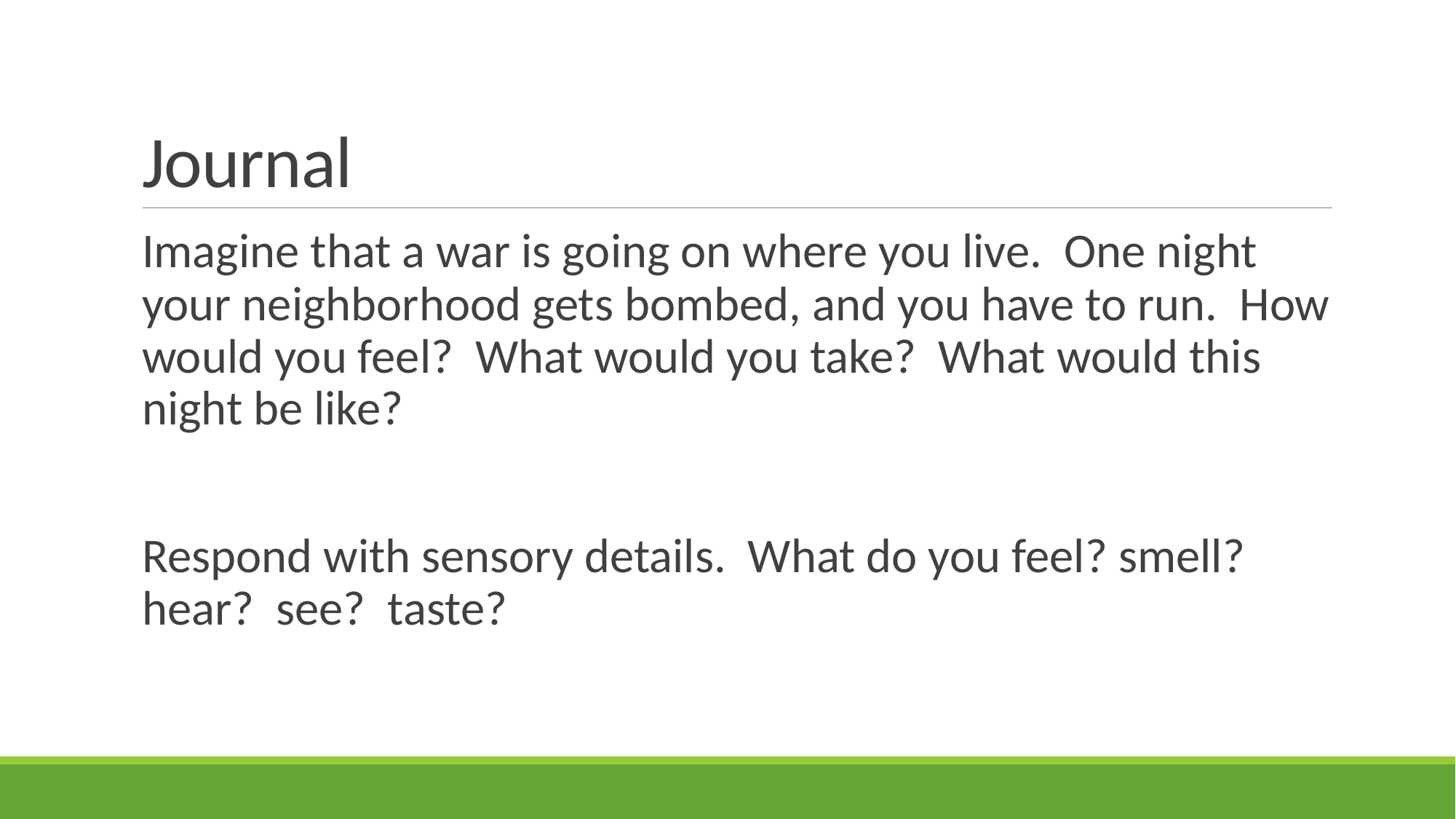

# Journal
Imagine that a war is going on where you live.  One night your neighborhood gets bombed, and you have to run.  How would you feel?  What would you take?  What would this night be like?

Respond with sensory details.  What do you feel? smell? hear?  see?  taste?